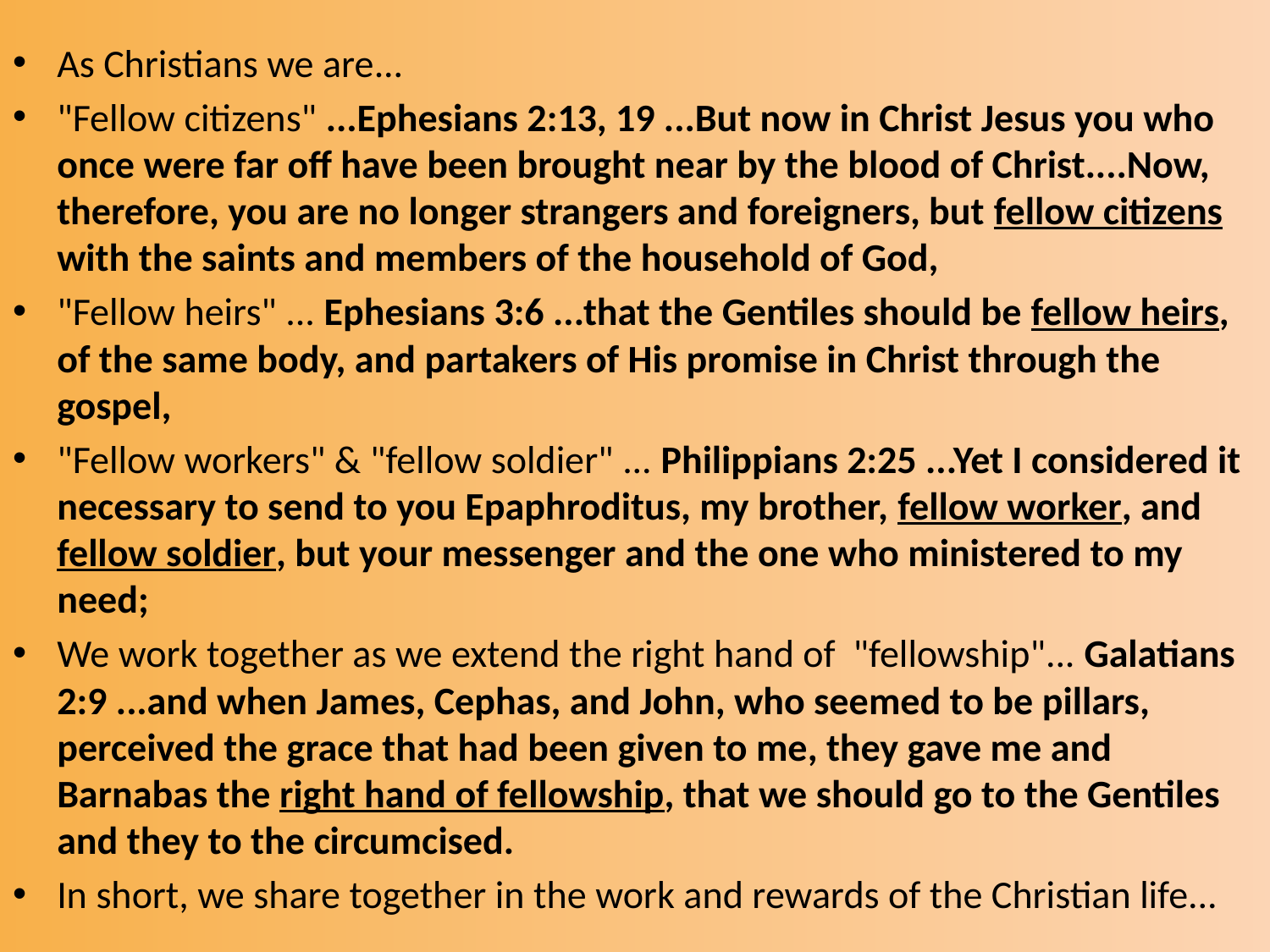

As Christians we are...
"Fellow citizens" ...Ephesians 2:13, 19 ...But now in Christ Jesus you who once were far off have been brought near by the blood of Christ....Now, therefore, you are no longer strangers and foreigners, but fellow citizens with the saints and members of the household of God,
"Fellow heirs" ... Ephesians 3:6 ...that the Gentiles should be fellow heirs, of the same body, and partakers of His promise in Christ through the gospel,
"Fellow workers" & "fellow soldier" ... Philippians 2:25 ...Yet I considered it necessary to send to you Epaphroditus, my brother, fellow worker, and fellow soldier, but your messenger and the one who ministered to my need;
We work together as we extend the right hand of  "fellowship"... Galatians 2:9 ...and when James, Cephas, and John, who seemed to be pillars, perceived the grace that had been given to me, they gave me and Barnabas the right hand of fellowship, that we should go to the Gentiles and they to the circumcised.
In short, we share together in the work and rewards of the Christian life...